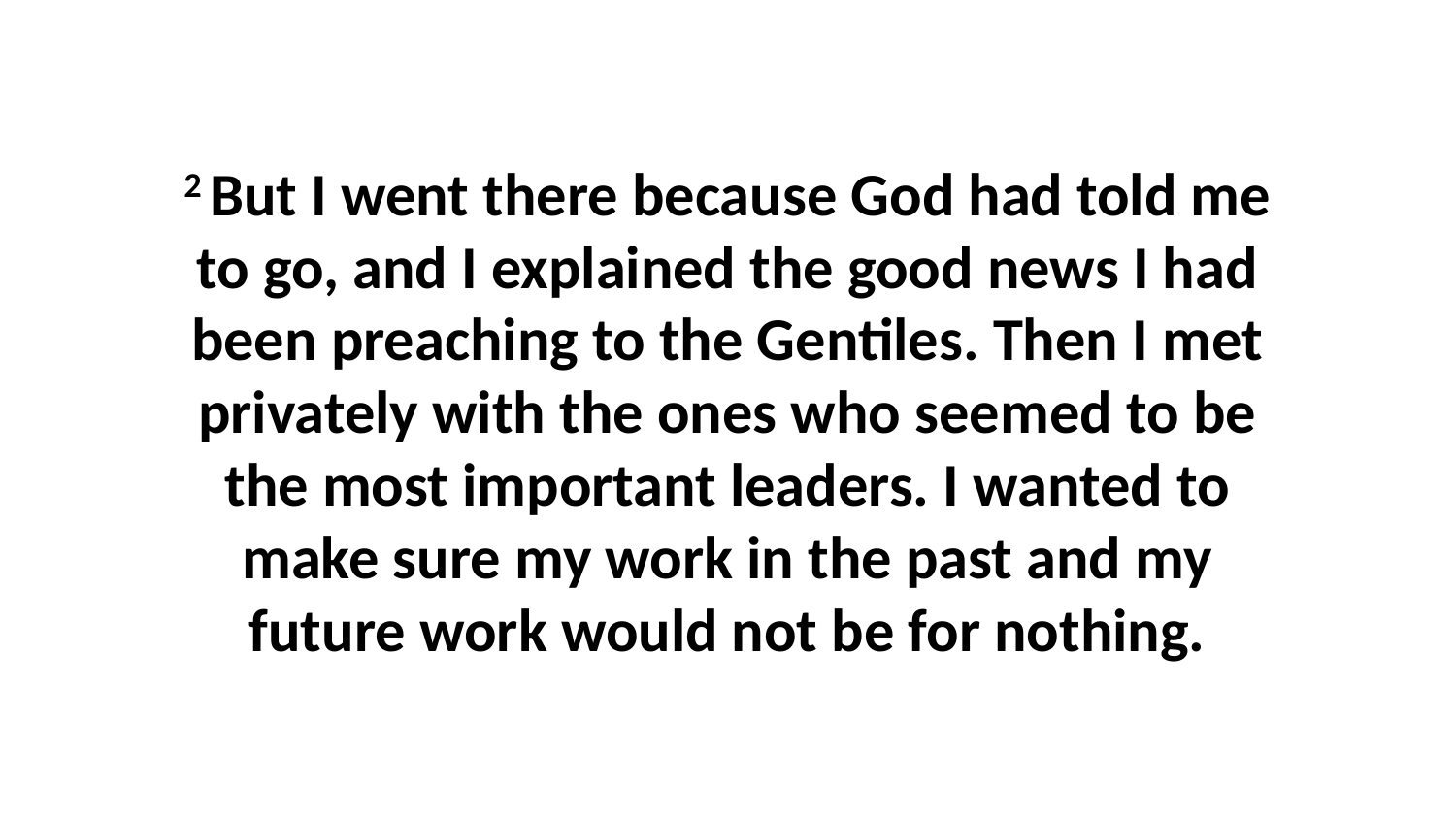

2 But I went there because God had told me to go, and I explained the good news I had been preaching to the Gentiles. Then I met privately with the ones who seemed to be the most important leaders. I wanted to make sure my work in the past and my future work would not be for nothing.